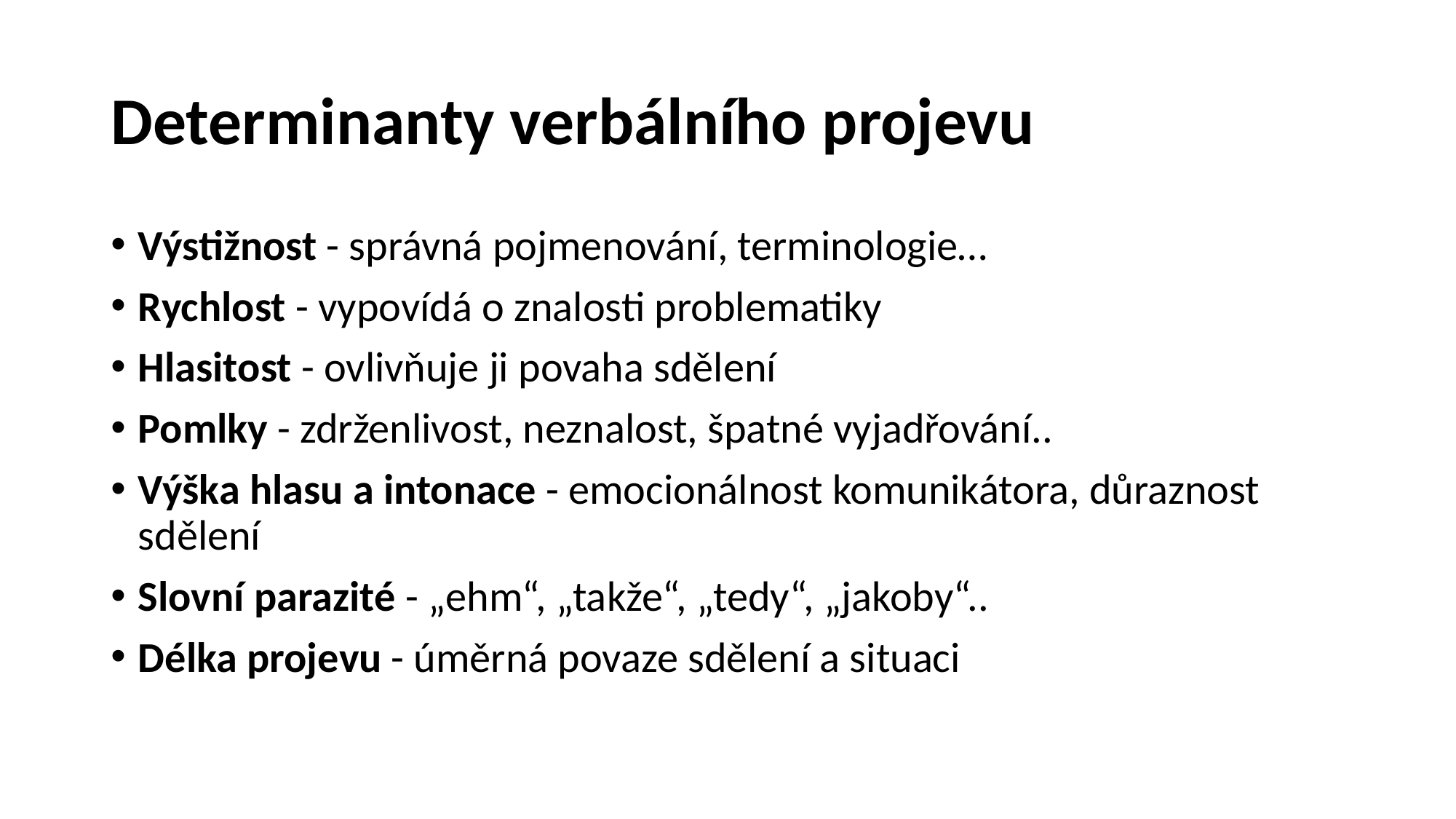

# Determinanty verbálního projevu
Výstižnost - správná pojmenování, terminologie…
Rychlost - vypovídá o znalosti problematiky
Hlasitost - ovlivňuje ji povaha sdělení
Pomlky - zdrženlivost, neznalost, špatné vyjadřování..
Výška hlasu a intonace - emocionálnost komunikátora, důraznost sdělení
Slovní parazité - „ehm“, „takže“, „tedy“, „jakoby“..
Délka projevu - úměrná povaze sdělení a situaci